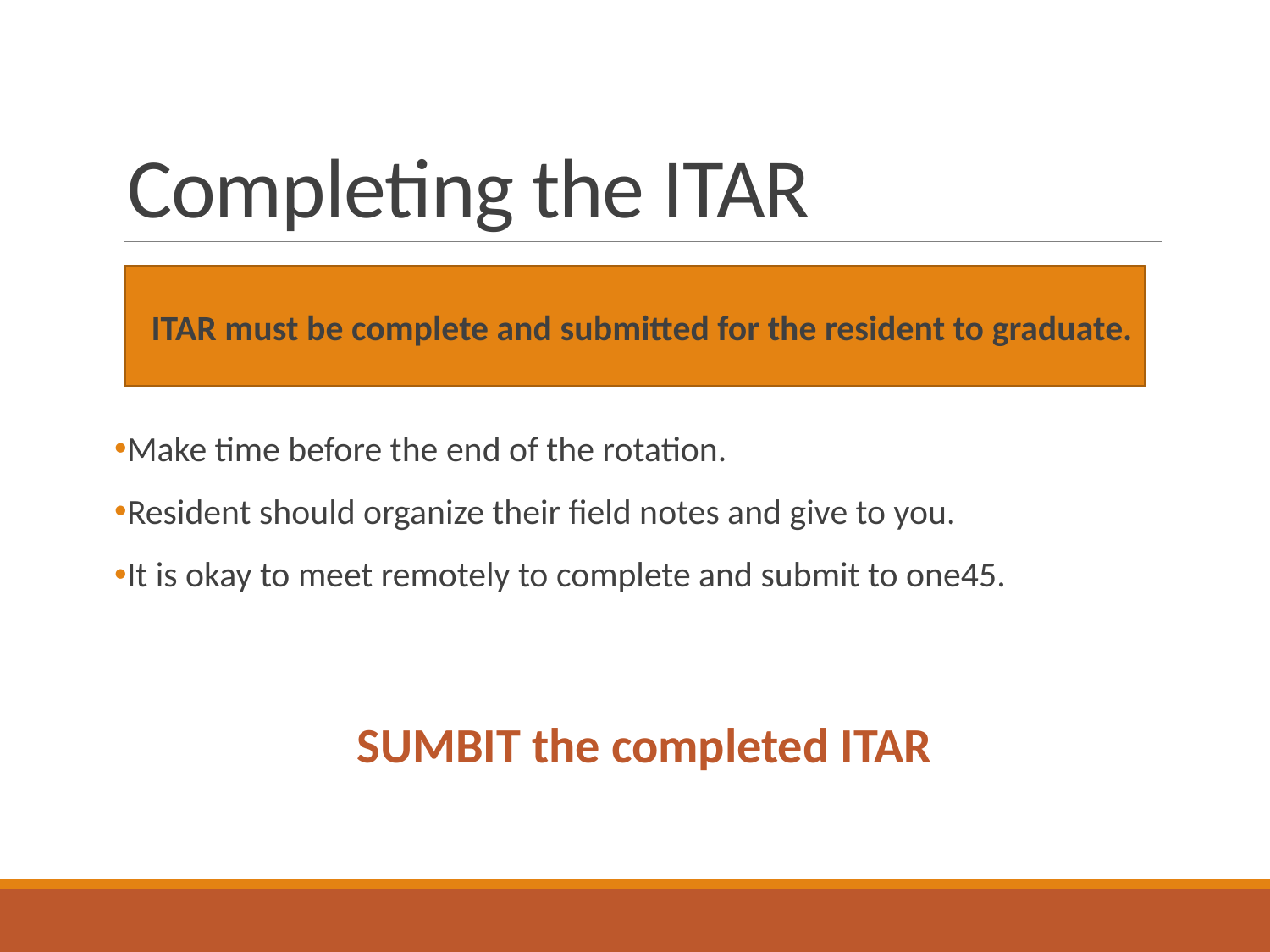

# Completing the ITAR

   ITAR must be complete and submitted for the resident to graduate.

Make time before the end of the rotation.
Resident should organize their field notes and give to you.
It is okay to meet remotely to complete and submit to one45.

SUMBIT the completed ITAR